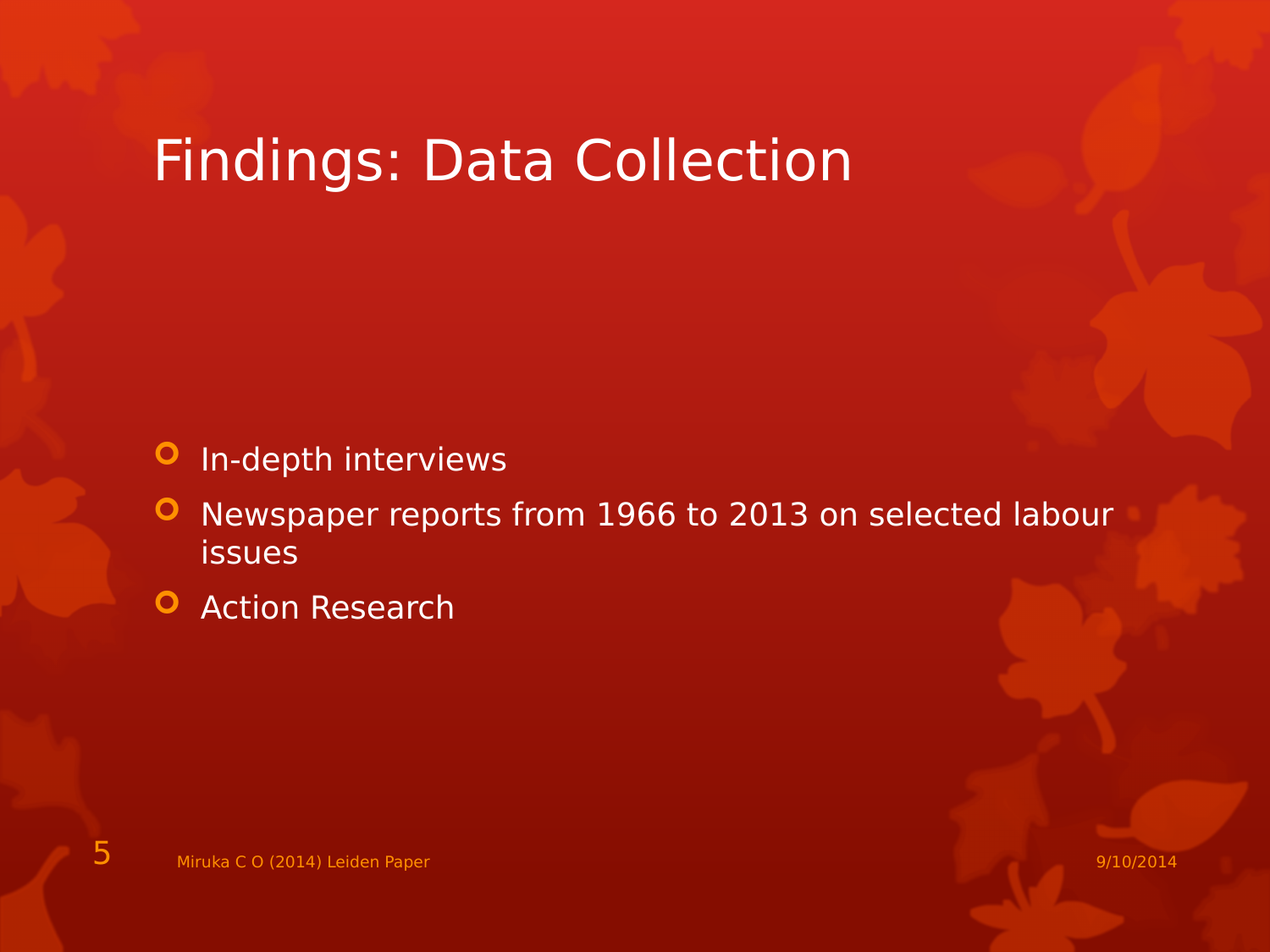

# Findings: Data Collection
In-depth interviews
Newspaper reports from 1966 to 2013 on selected labour issues
Action Research
5
Miruka C O (2014) Leiden Paper
9/10/2014